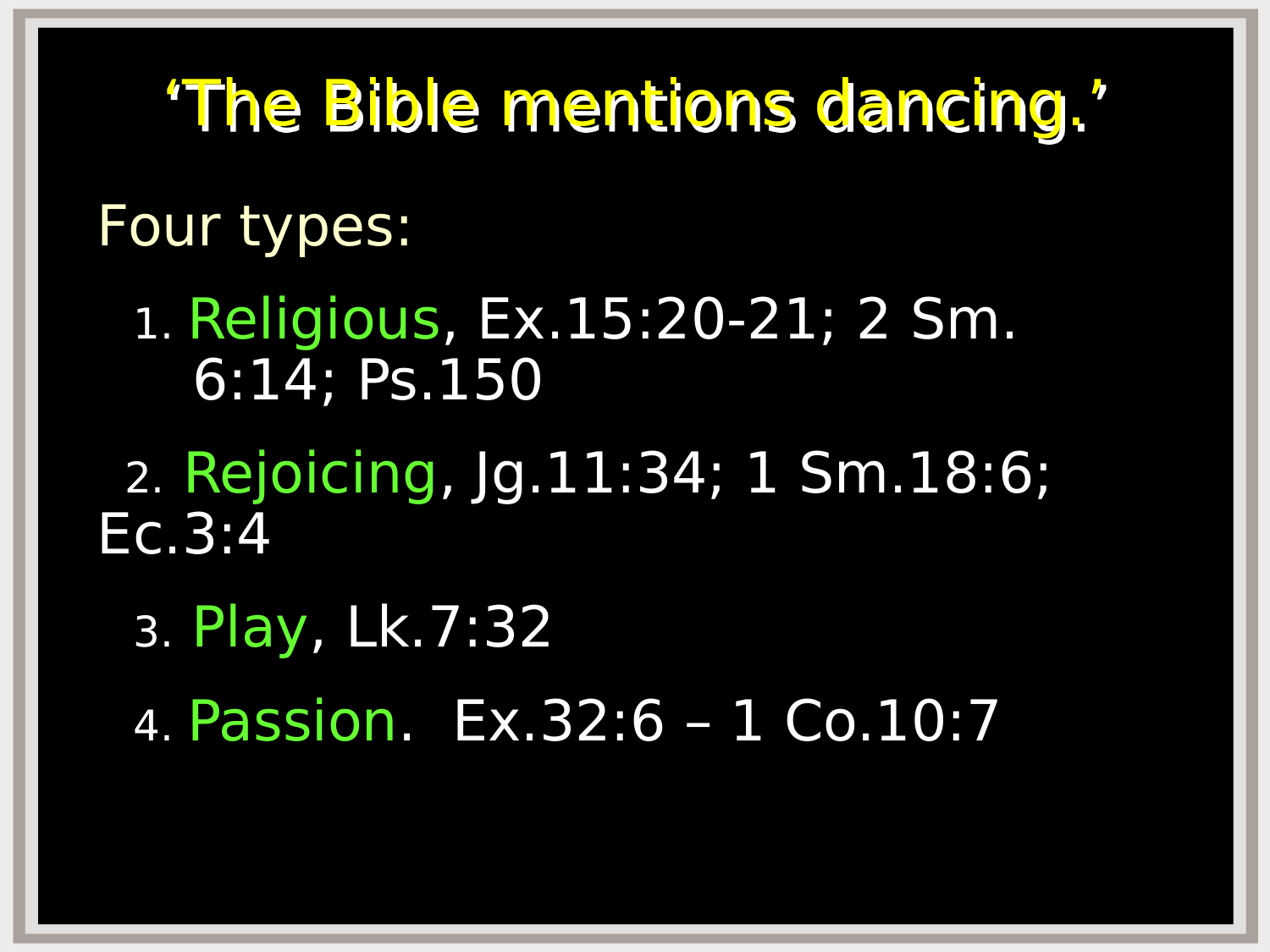

# ‘The Bible mentions dancing.’
Four types:
  1. Religious, Ex.15:20-21; 2 Sm. 	   	6:14; Ps.150
  2. Rejoicing, Jg.11:34; 1 Sm.18:6;  	Ec.3:4
  3. Play, Lk.7:32
  4. Passion.  Ex.32:6 – 1 Co.10:7